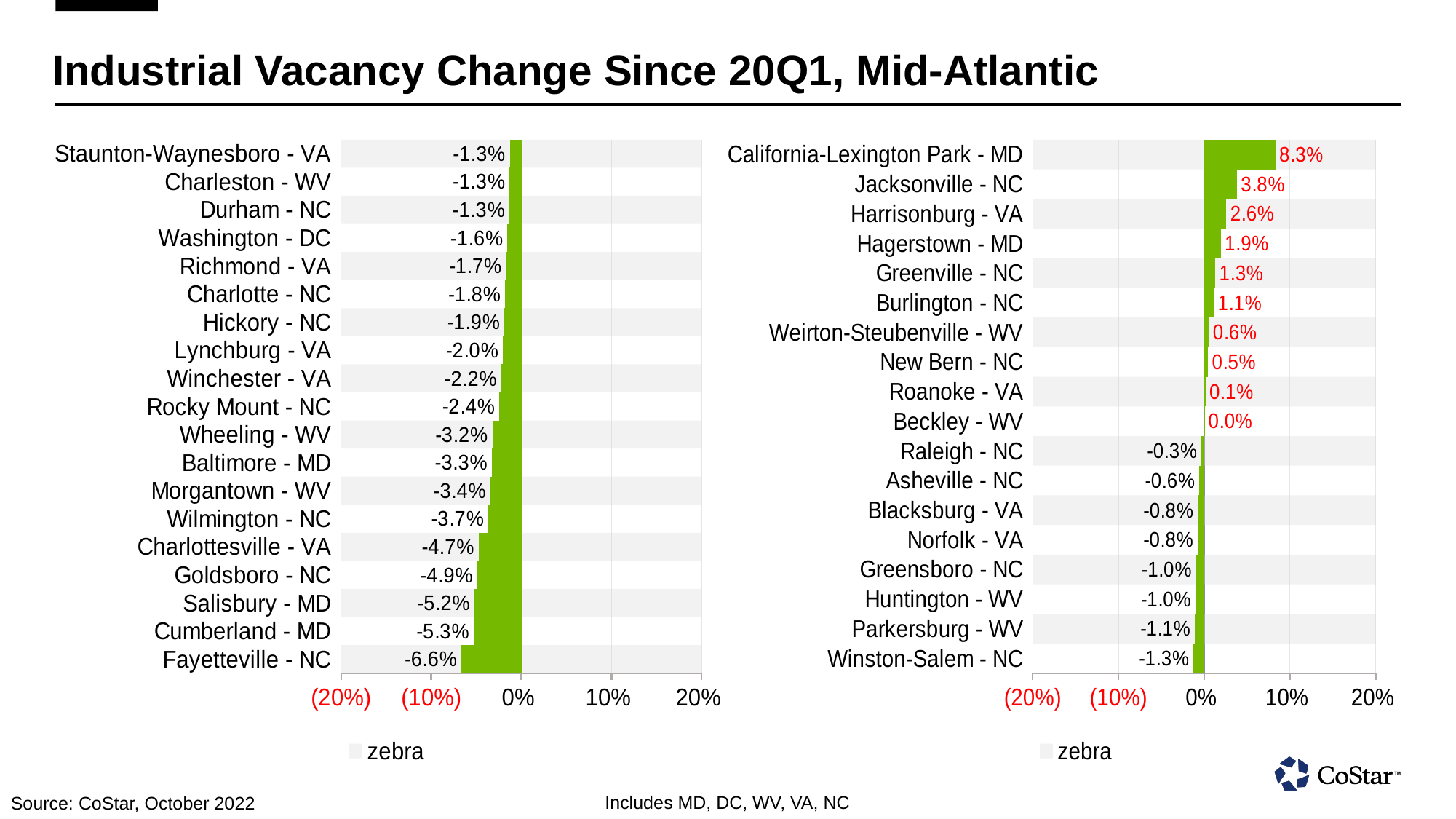

# Industrial Vacancy Change Since 20Q1, Mid-Atlantic

### Chart

| Category | zebra | zebra2 | Vacancy Change Since 20Q1 |
|---|---|---|---|
| Fayetteville - NC | 100000000.0 | -100000000.0 | -0.0663614161312585 |
| Cumberland - MD | 0.0 | 0.0 | -0.053091228008270985 |
| Salisbury - MD | 100000000.0 | -100000000.0 | -0.052254356443881995 |
| Goldsboro - NC | 0.0 | 0.0 | -0.04885379597544671 |
| Charlottesville - VA | 100000000.0 | -100000000.0 | -0.0472974814474583 |
| Wilmington - NC | 0.0 | 0.0 | -0.0367694906890392 |
| Morgantown - WV | 100000000.0 | -100000000.0 | -0.03419283032417301 |
| Baltimore - MD | 0.0 | 0.0 | -0.0326680168509484 |
| Wheeling - WV | 100000000.0 | -100000000.0 | -0.0322210919111967 |
| Rocky Mount - NC | 0.0 | 0.0 | -0.0243918541818857 |
| Winchester - VA | 100000000.0 | -100000000.0 | -0.022115815430879596 |
| Lynchburg - VA | 0.0 | 0.0 | -0.020472653210163005 |
| Hickory - NC | 100000000.0 | -100000000.0 | -0.018873343244195002 |
| Charlotte - NC | 0.0 | 0.0 | -0.017891395837068592 |
| Richmond - VA | 100000000.0 | -100000000.0 | -0.0169314630329608 |
| Washington - DC | 0.0 | 0.0 | -0.015572797507047702 |
| Durham - NC | 100000000.0 | -100000000.0 | -0.013225633651018101 |
| Charleston - WV | None | 0.0 | -0.012999750673770898 |
| Staunton-Waynesboro - VA | 100000000.0 | -100000000.0 | -0.012859746813774109 |

### Chart

| Category | zebra | zebra2 | Vacancy Change Since 20Q1 |
|---|---|---|---|
| Winston-Salem - NC | 0.0 | 0.0 | -0.012718955054879199 |
| Parkersburg - WV | 100000000.0 | -100000000.0 | -0.0112343151122332 |
| Huntington - WV | 0.0 | 0.0 | -0.010403893887996604 |
| Greensboro - NC | 100000000.0 | -100000000.0 | -0.0098617635667324 |
| Norfolk - VA | 0.0 | 0.0 | -0.0077722035348416 |
| Blacksburg - VA | 100000000.0 | -100000000.0 | -0.007687395438551901 |
| Asheville - NC | 0.0 | 0.0 | -0.005893986672162999 |
| Raleigh - NC | 100000000.0 | -100000000.0 | -0.003349103033542699 |
| Beckley - WV | 0.0 | 0.0 | 0.0002610301598906604 |
| Roanoke - VA | 100000000.0 | -100000000.0 | 0.0014452487230301042 |
| New Bern - NC | 0.0 | 0.0 | 0.004529066849499981 |
| Weirton-Steubenville - WV | 100000000.0 | -100000000.0 | 0.005657659843563999 |
| Burlington - NC | 0.0 | 0.0 | 0.011223934590816501 |
| Greenville - NC | 100000000.0 | -100000000.0 | 0.013085126876831001 |
| Hagerstown - MD | 0.0 | 0.0 | 0.0193564258515835 |
| Harrisonburg - VA | 100000000.0 | -100000000.0 | 0.0258508678525686 |
| Jacksonville - NC | 0.0 | 0.0 | 0.038297312334179906 |
| California-Lexington Park - MD | 100000000.0 | -100000000.0 | 0.0829430539160964 |
Includes MD, DC, WV, VA, NC
Source: CoStar, October 2022